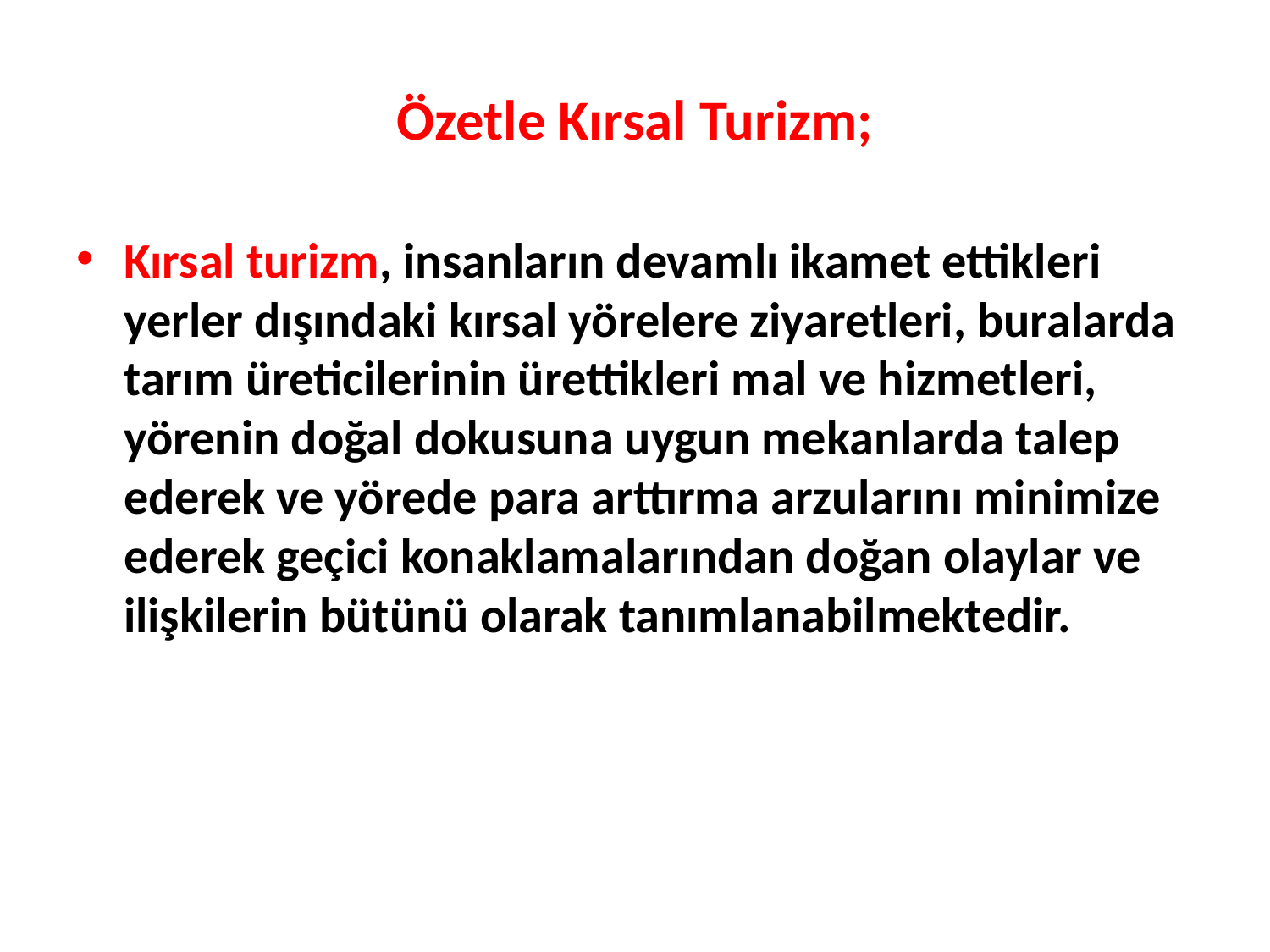

# Özetle Kırsal Turizm;
Kırsal turizm, insanların devamlı ikamet ettikleri yerler dışındaki kırsal yörelere ziyaretleri, buralarda tarım üreticilerinin ürettikleri mal ve hizmetleri, yörenin doğal dokusuna uygun mekanlarda talep ederek ve yörede para arttırma arzularını minimize ederek geçici konaklamalarından doğan olaylar ve ilişkilerin bütünü olarak tanımlanabilmektedir.